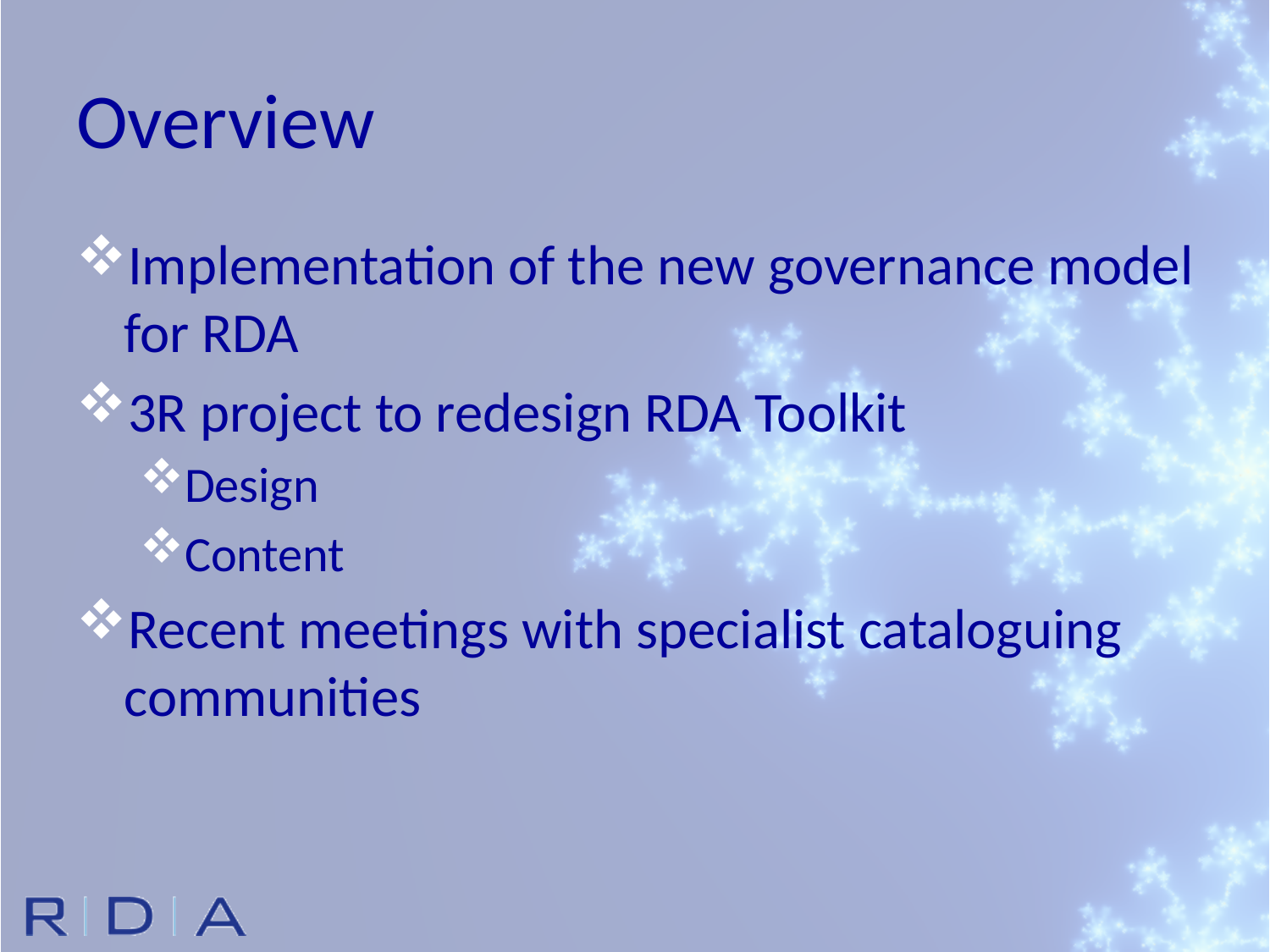

# Overview
Implementation of the new governance model for RDA
3R project to redesign RDA Toolkit
Design
Content
Recent meetings with specialist cataloguing communities